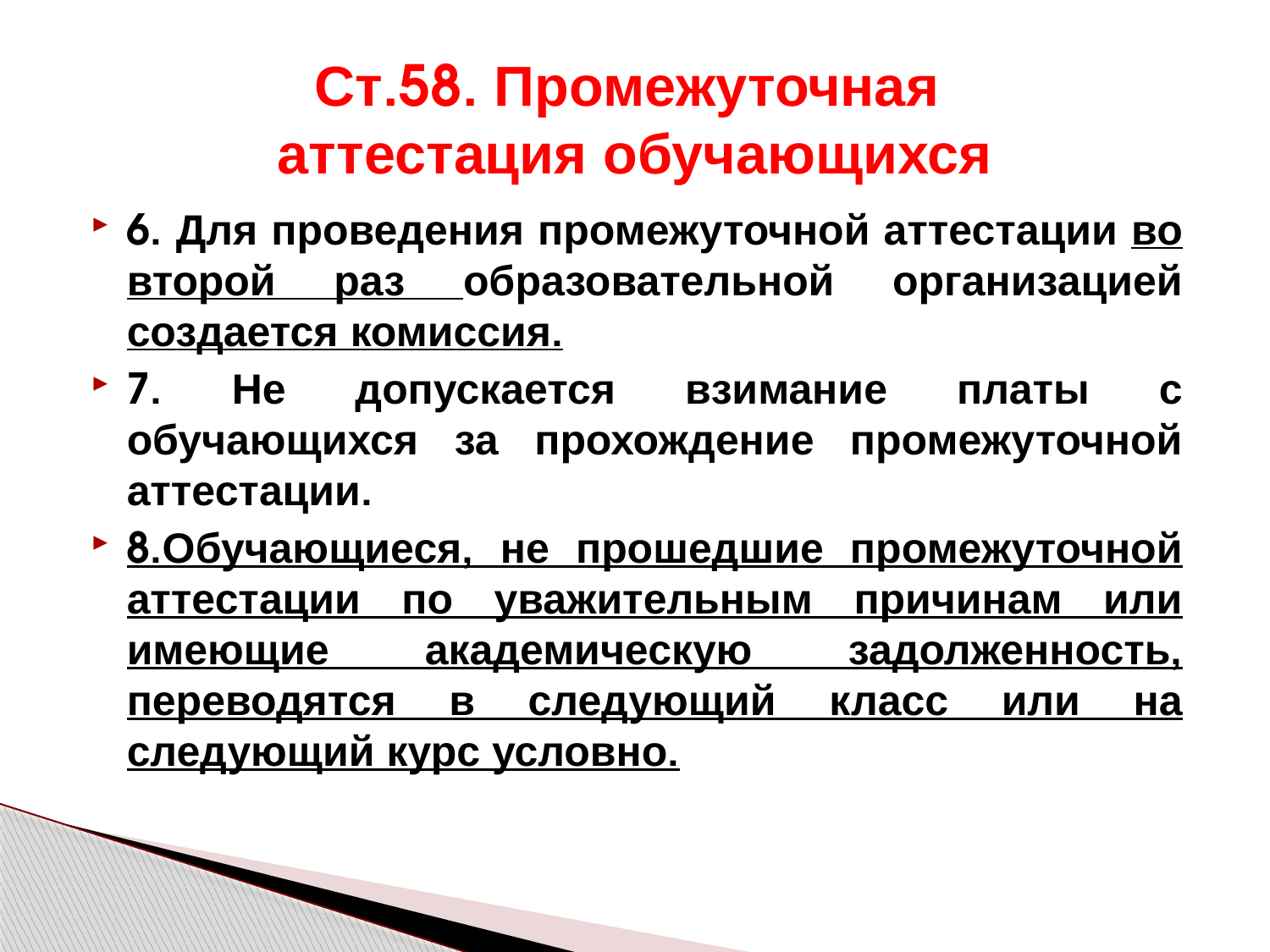

# Ст.58. Промежуточная аттестация обучающихся
6. Для проведения промежуточной аттестации во второй раз образовательной организацией создается комиссия.
7. Не допускается взимание платы с обучающихся за прохождение промежуточной аттестации.
8.Обучающиеся, не прошедшие промежуточной аттестации по уважительным причинам или имеющие академическую задолженность, переводятся в следующий класс или на следующий курс условно.